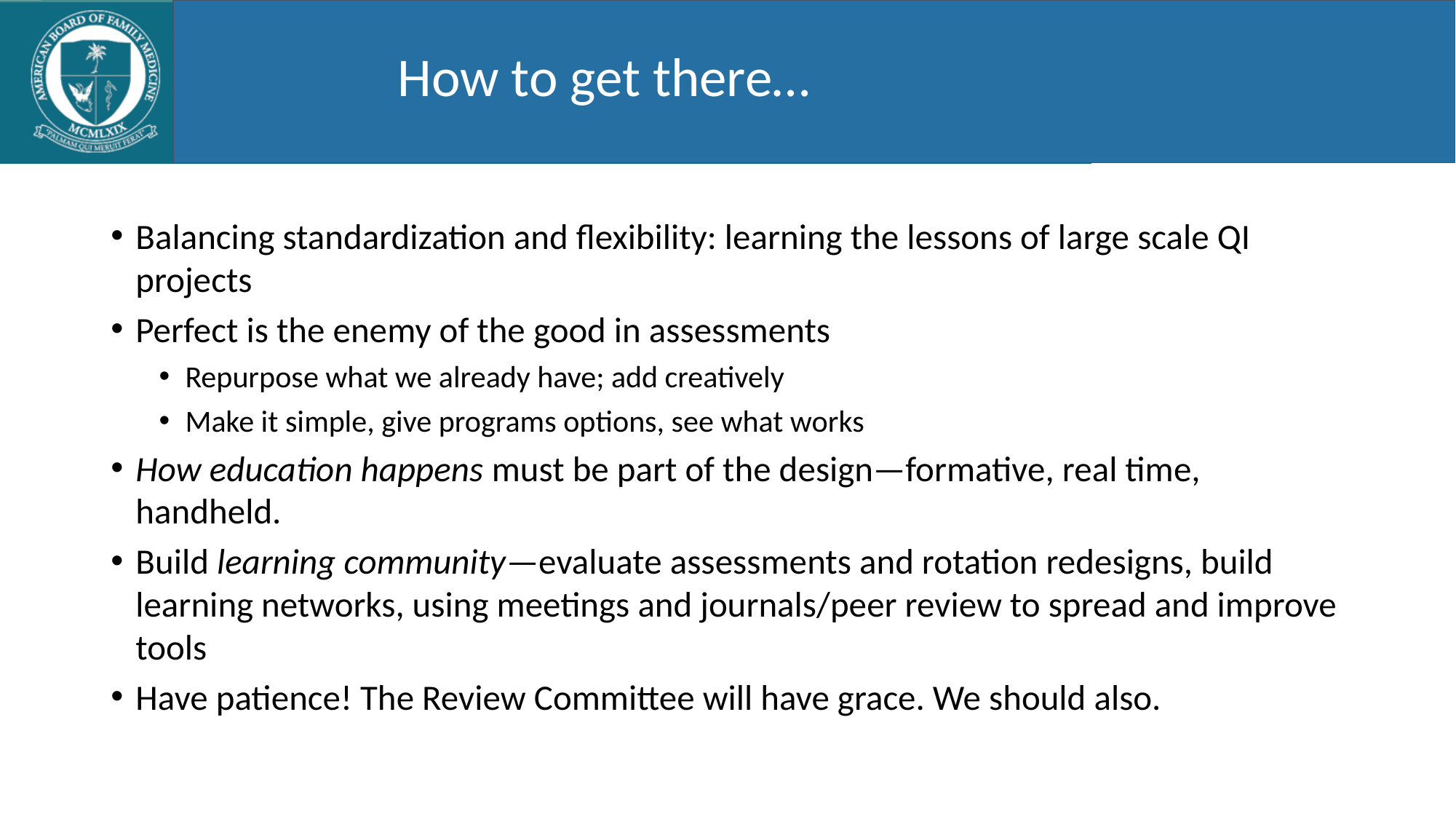

How to get there…
# How to get there…
Balancing standardization and flexibility: learning the lessons of large scale QI projects
Perfect is the enemy of the good in assessments
Repurpose what we already have; add creatively
Make it simple, give programs options, see what works
How education happens must be part of the design—formative, real time, handheld.
Build learning community—evaluate assessments and rotation redesigns, build learning networks, using meetings and journals/peer review to spread and improve tools
Have patience! The Review Committee will have grace. We should also.